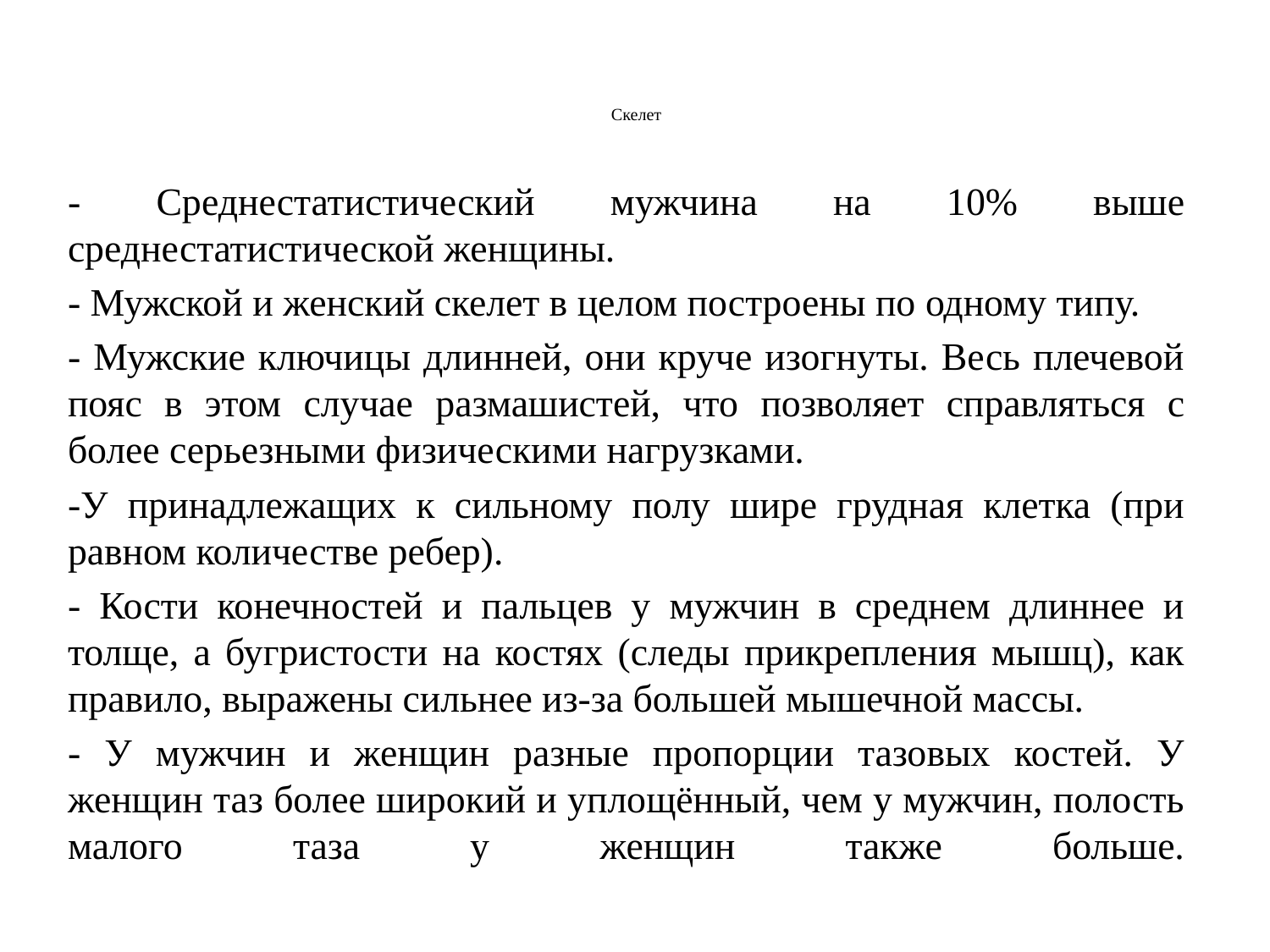

# Скелет

- Среднестатистический мужчина на 10% выше среднестатистической женщины.
- Мужской и женский скелет в целом построены по одному типу.
- Мужские ключицы длинней, они круче изогнуты. Весь плечевой пояс в этом случае размашистей, что позволяет справляться с более серьезными физическими нагрузками.
-У принадлежащих к сильному полу шире грудная клетка (при равном количестве ребер).
- Кости конечностей и пальцев у мужчин в среднем длиннее и толще, а бугристости на костях (следы прикрепления мышц), как правило, выражены сильнее из-за большей мышечной массы.
- У мужчин и женщин разные пропорции тазовых костей. У женщин таз более широкий и уплощённый, чем у мужчин, полость малого таза у женщин также больше.